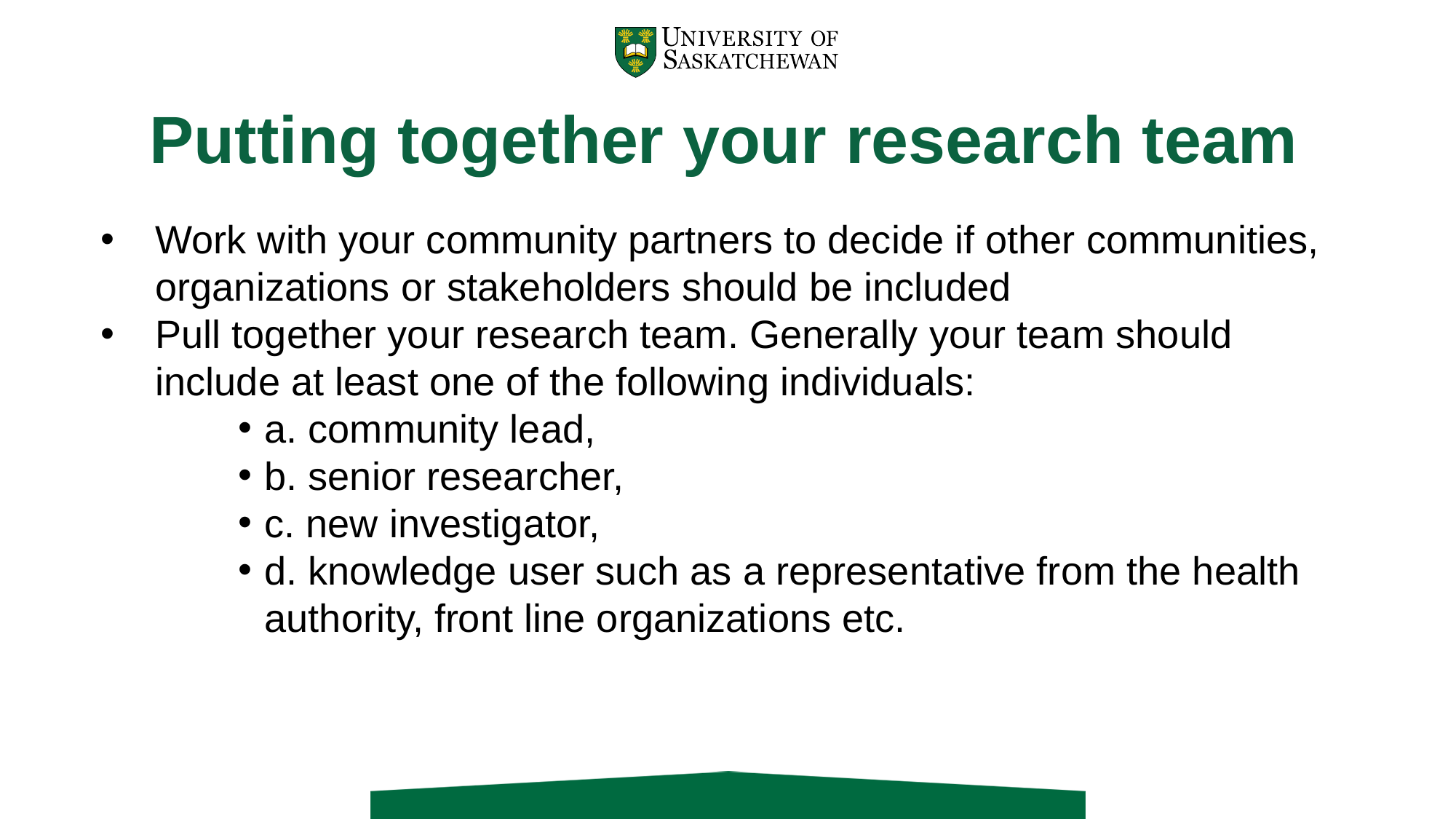

# Putting together your research team
Work with your community partners to decide if other communities, organizations or stakeholders should be included
Pull together your research team. Generally your team should include at least one of the following individuals:
a. community lead,
b. senior researcher,
c. new investigator,
d. knowledge user such as a representative from the health authority, front line organizations etc.